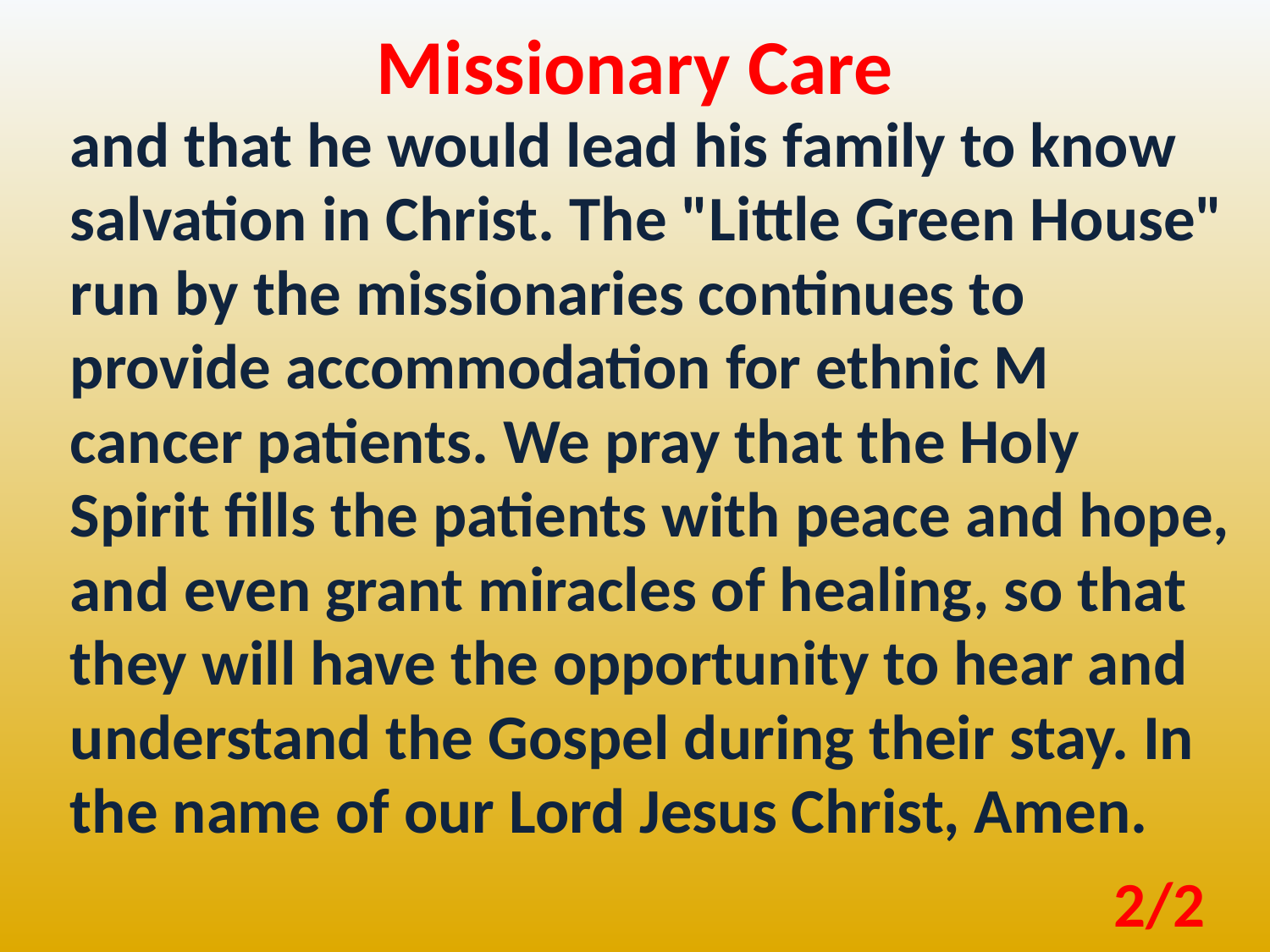

Missionary Care
and that he would lead his family to know salvation in Christ. The "Little Green House" run by the missionaries continues to provide accommodation for ethnic M cancer patients. We pray that the Holy Spirit fills the patients with peace and hope, and even grant miracles of healing, so that they will have the opportunity to hear and understand the Gospel during their stay. In the name of our Lord Jesus Christ, Amen.
2/2